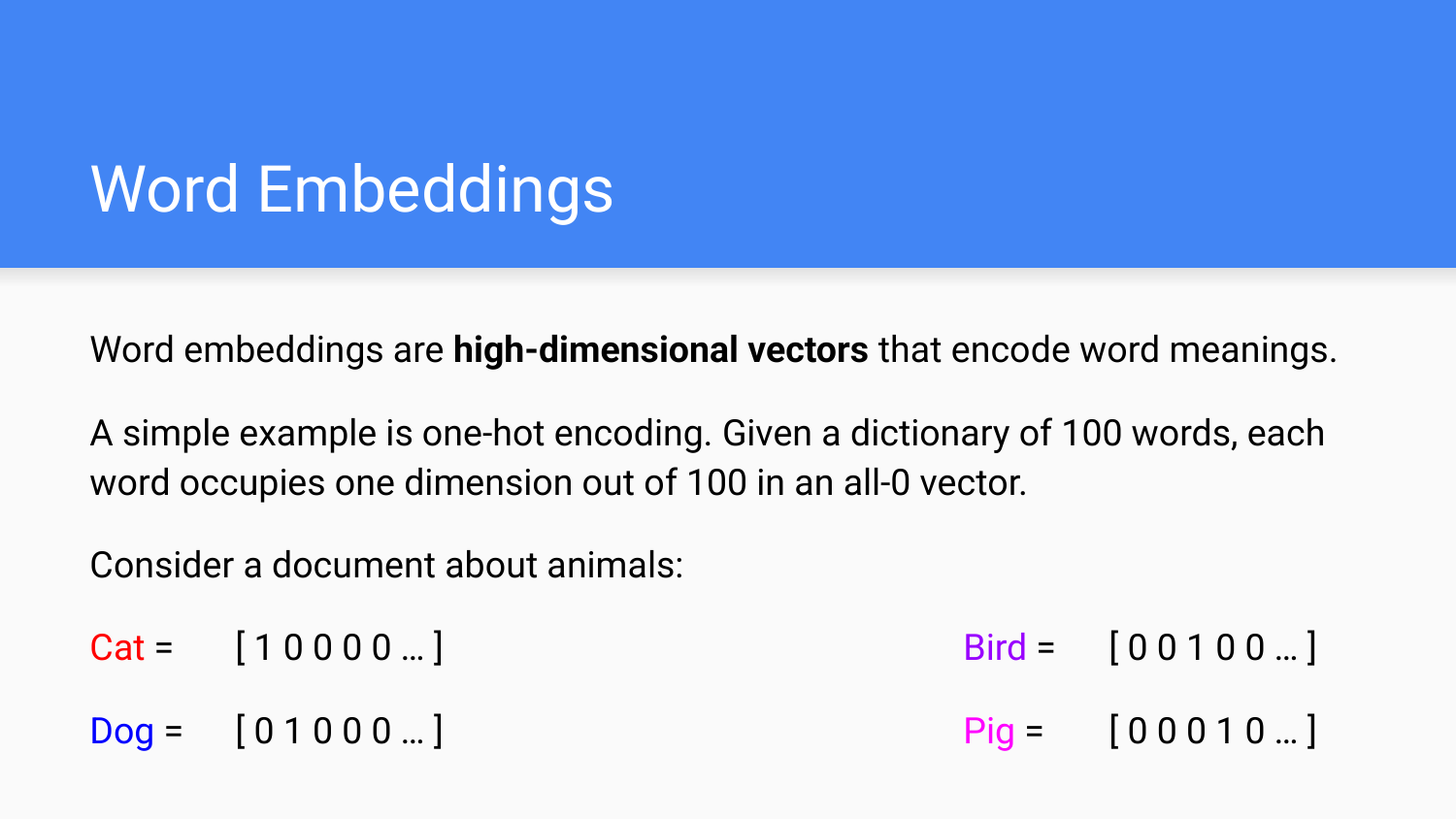

# Word Embeddings
Word embeddings are high-dimensional vectors that encode word meanings.
A simple example is one-hot encoding. Given a dictionary of 100 words, each word occupies one dimension out of 100 in an all-0 vector.
Consider a document about animals:
Cat = 	[ 1 0 0 0 0 … ]				Bird = 	[ 0 0 1 0 0 … ]
Dog = 	[ 0 1 0 0 0 … ]				Pig = 	[ 0 0 0 1 0 … ]